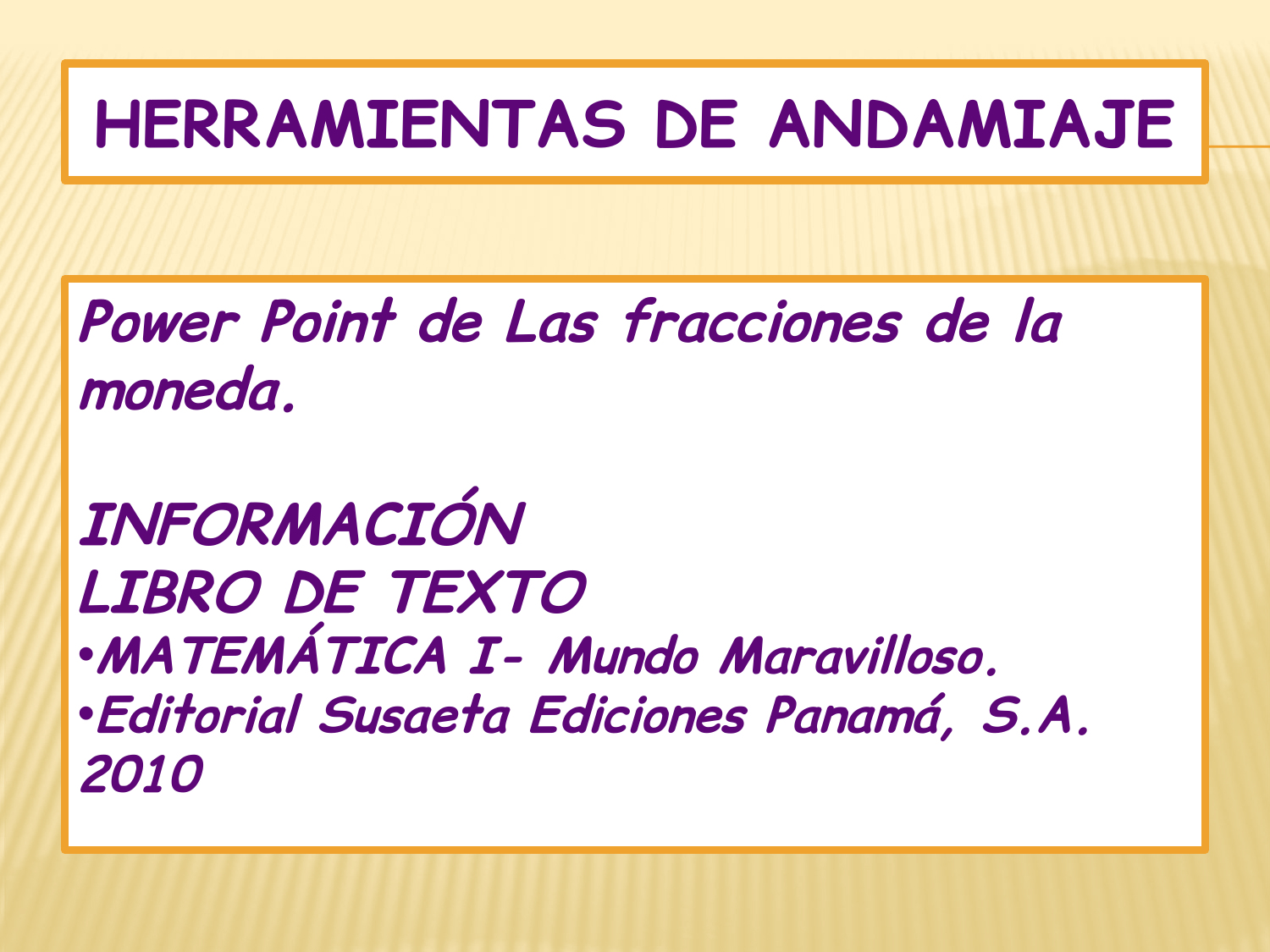

# Herramientas de andamiaje
Power Point de Las fracciones de la moneda.

INFORMACIÓN
LIBRO DE TEXTO
MATEMÁTICA I- Mundo Maravilloso.
Editorial Susaeta Ediciones Panamá, S.A. 2010